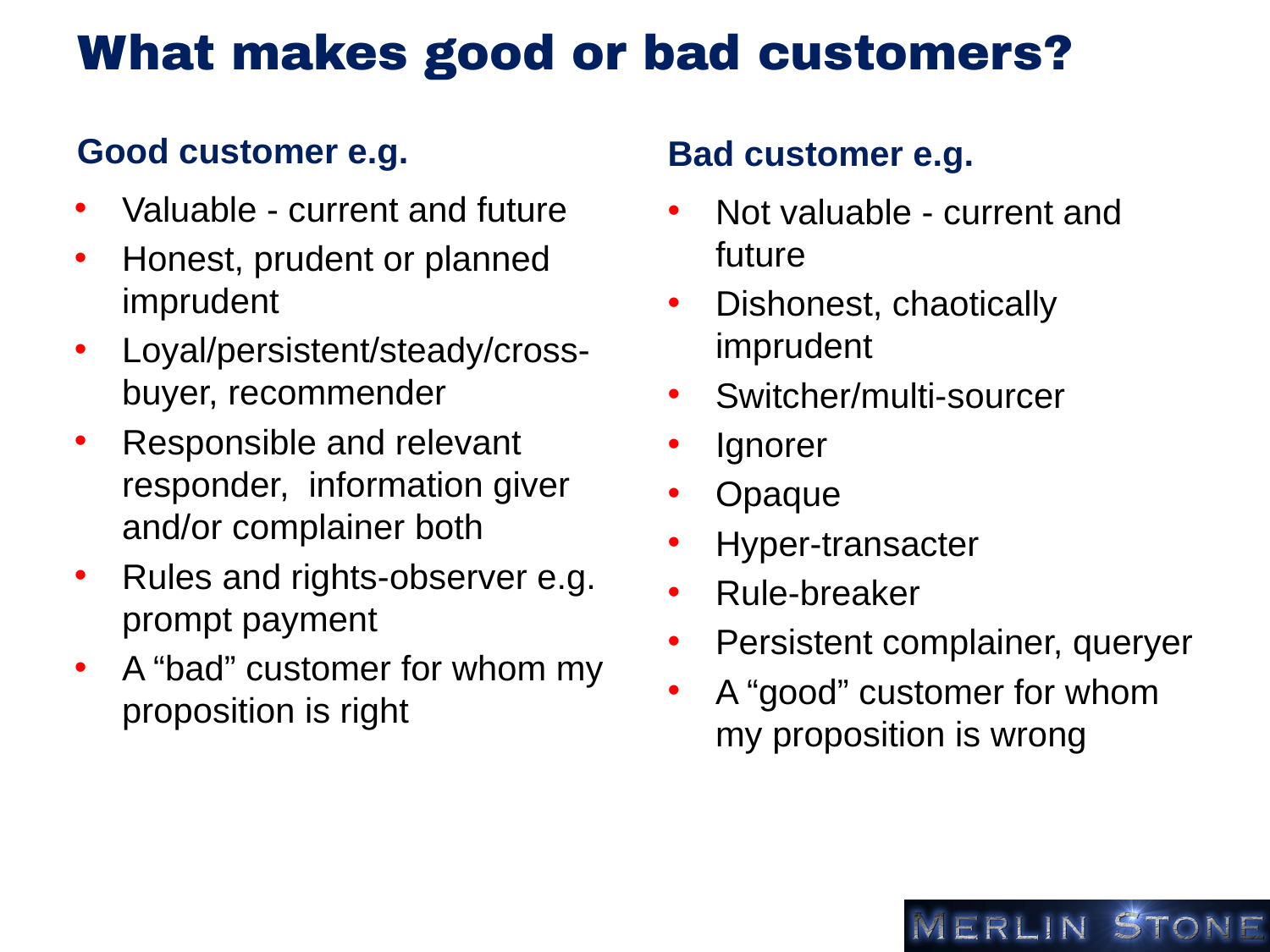

# What makes good or bad customers?
Good customer e.g.
Bad customer e.g.
Valuable - current and future
Honest, prudent or planned imprudent
Loyal/persistent/steady/cross-buyer, recommender
Responsible and relevant responder,  information giver and/or complainer both
Rules and rights-observer e.g. prompt payment
A “bad” customer for whom my proposition is right
Not valuable - current and future
Dishonest, chaotically imprudent
Switcher/multi-sourcer
Ignorer
Opaque
Hyper-transacter
Rule-breaker
Persistent complainer, queryer
A “good” customer for whom my proposition is wrong